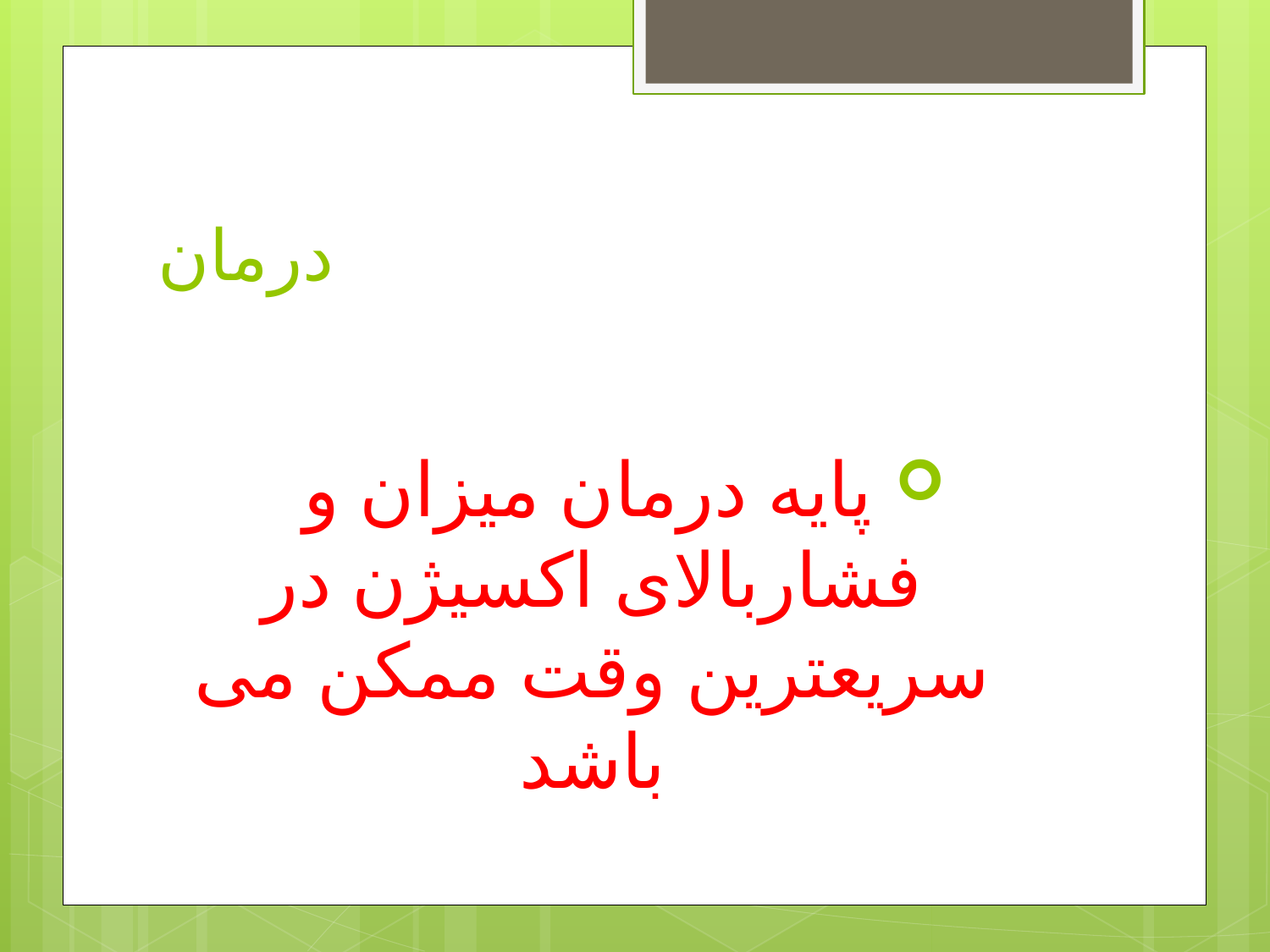

# درمان

پایه درمان میزان و فشاربالای اکسیژن در سریعترین وقت ممکن می باشد